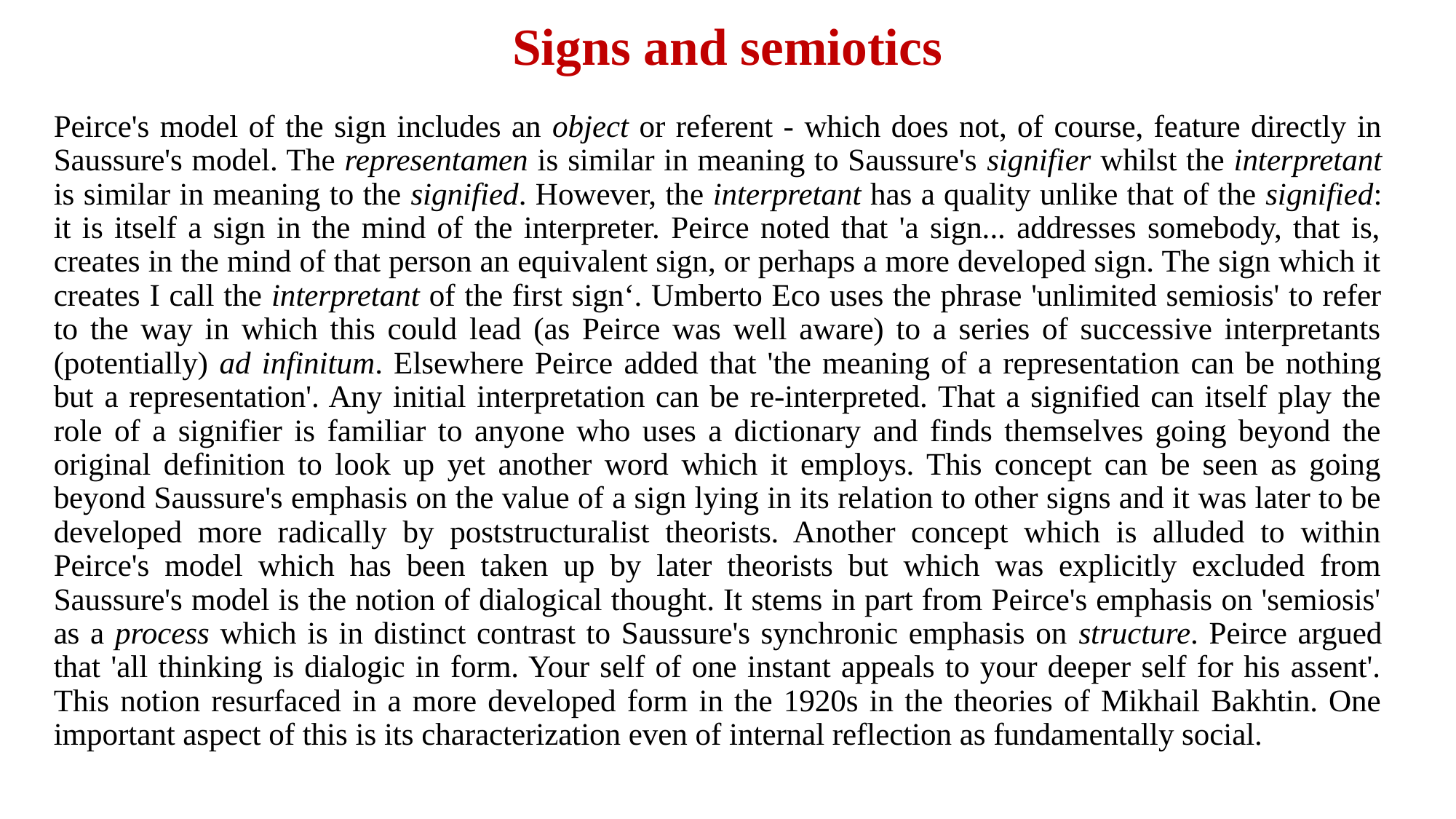

# Signs and semiotics
Peirce's model of the sign includes an object or referent - which does not, of course, feature directly in Saussure's model. The representamen is similar in meaning to Saussure's signifier whilst the interpretant is similar in meaning to the signified. However, the interpretant has a quality unlike that of the signified: it is itself a sign in the mind of the interpreter. Peirce noted that 'a sign... addresses somebody, that is, creates in the mind of that person an equivalent sign, or perhaps a more developed sign. The sign which it creates I call the interpretant of the first sign‘. Umberto Eco uses the phrase 'unlimited semiosis' to refer to the way in which this could lead (as Peirce was well aware) to a series of successive interpretants (potentially) ad infinitum. Elsewhere Peirce added that 'the meaning of a representation can be nothing but a representation'. Any initial interpretation can be re-interpreted. That a signified can itself play the role of a signifier is familiar to anyone who uses a dictionary and finds themselves going beyond the original definition to look up yet another word which it employs. This concept can be seen as going beyond Saussure's emphasis on the value of a sign lying in its relation to other signs and it was later to be developed more radically by poststructuralist theorists. Another concept which is alluded to within Peirce's model which has been taken up by later theorists but which was explicitly excluded from Saussure's model is the notion of dialogical thought. It stems in part from Peirce's emphasis on 'semiosis' as a process which is in distinct contrast to Saussure's synchronic emphasis on structure. Peirce argued that 'all thinking is dialogic in form. Your self of one instant appeals to your deeper self for his assent'. This notion resurfaced in a more developed form in the 1920s in the theories of Mikhail Bakhtin. One important aspect of this is its characterization even of internal reflection as fundamentally social.